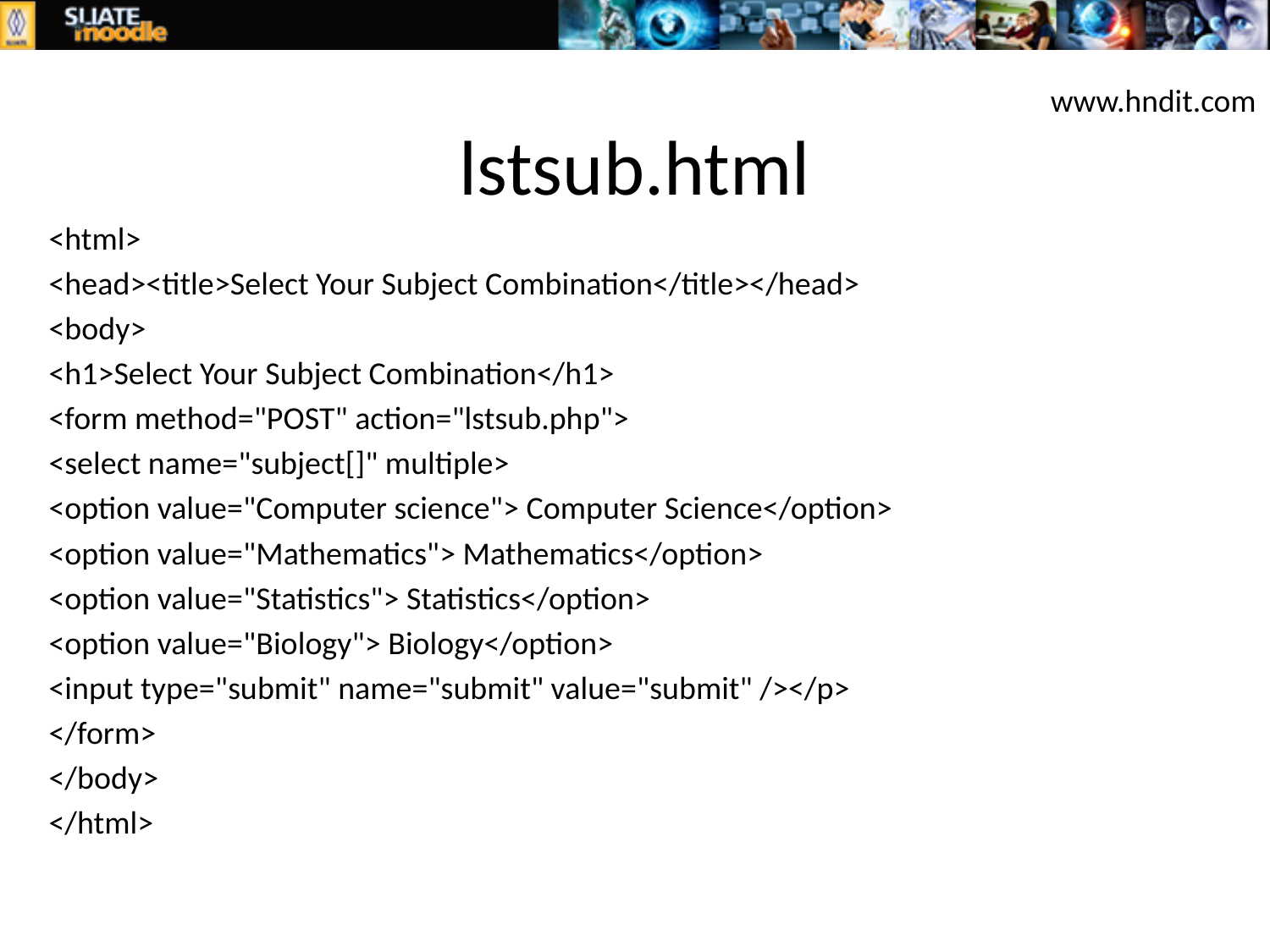

www.hndit.com
# lstsub.html
<html>
<head><title>Select Your Subject Combination</title></head>
<body>
<h1>Select Your Subject Combination</h1>
<form method="POST" action="lstsub.php">
<select name="subject[]" multiple>
<option value="Computer science"> Computer Science</option>
<option value="Mathematics"> Mathematics</option>
<option value="Statistics"> Statistics</option>
<option value="Biology"> Biology</option>
<input type="submit" name="submit" value="submit" /></p>
</form>
</body>
</html>